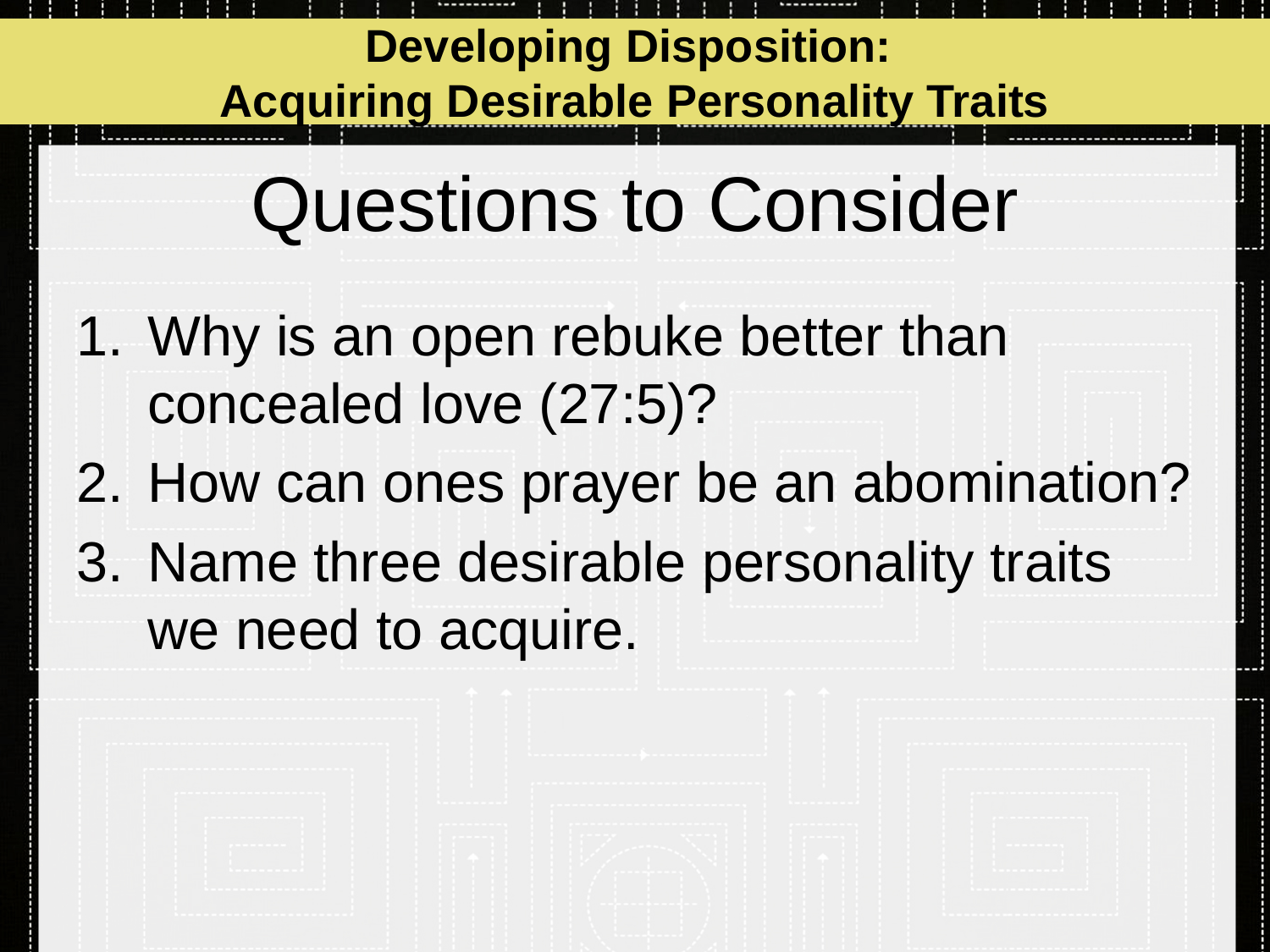

Developing Disposition:
Acquiring Desirable Personality Traits
# Questions to Consider
Why is an open rebuke better than concealed love (27:5)?
How can ones prayer be an abomination?
Name three desirable personality traits we need to acquire.